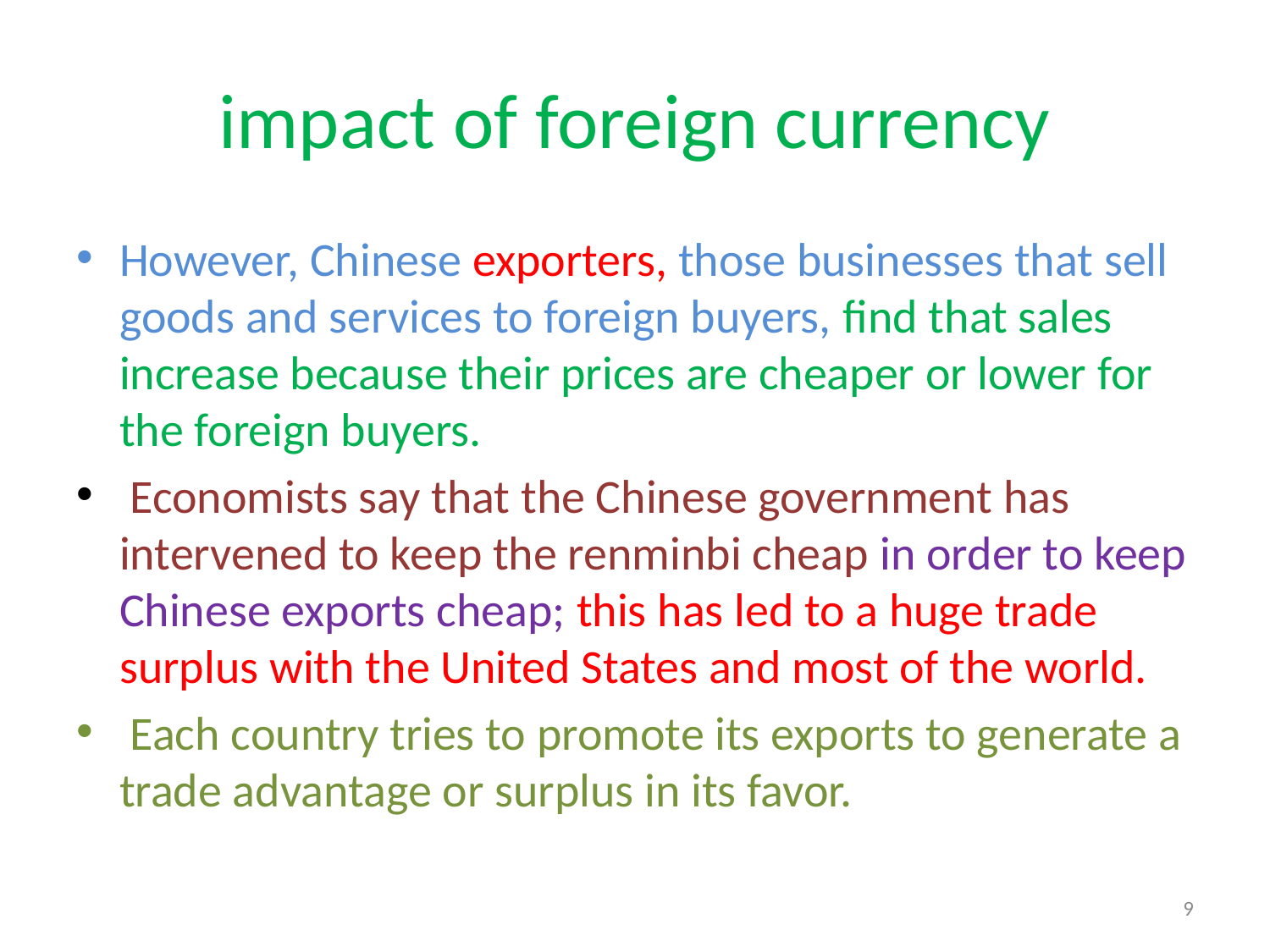

# impact of foreign currency
However, Chinese exporters, those businesses that sell goods and services to foreign buyers, find that sales increase because their prices are cheaper or lower for the foreign buyers.
 Economists say that the Chinese government has intervened to keep the renminbi cheap in order to keep Chinese exports cheap; this has led to a huge trade surplus with the United States and most of the world.
 Each country tries to promote its exports to generate a trade advantage or surplus in its favor.
9